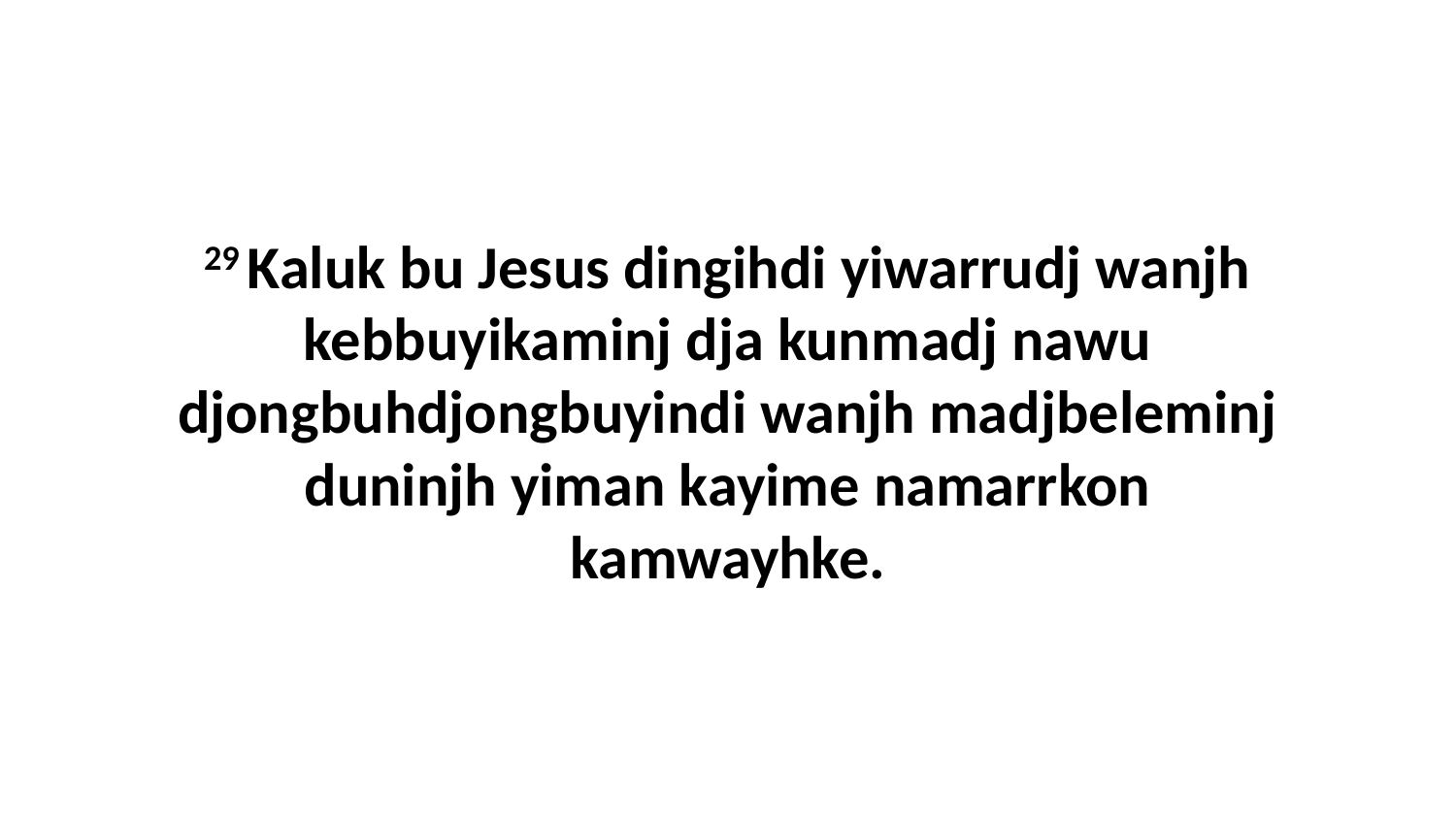

29 Kaluk bu Jesus dingihdi yiwarrudj wanjh kebbuyikaminj dja kunmadj nawu djongbuhdjongbuyindi wanjh madjbeleminj duninjh yiman kayime namarrkon kamwayhke.